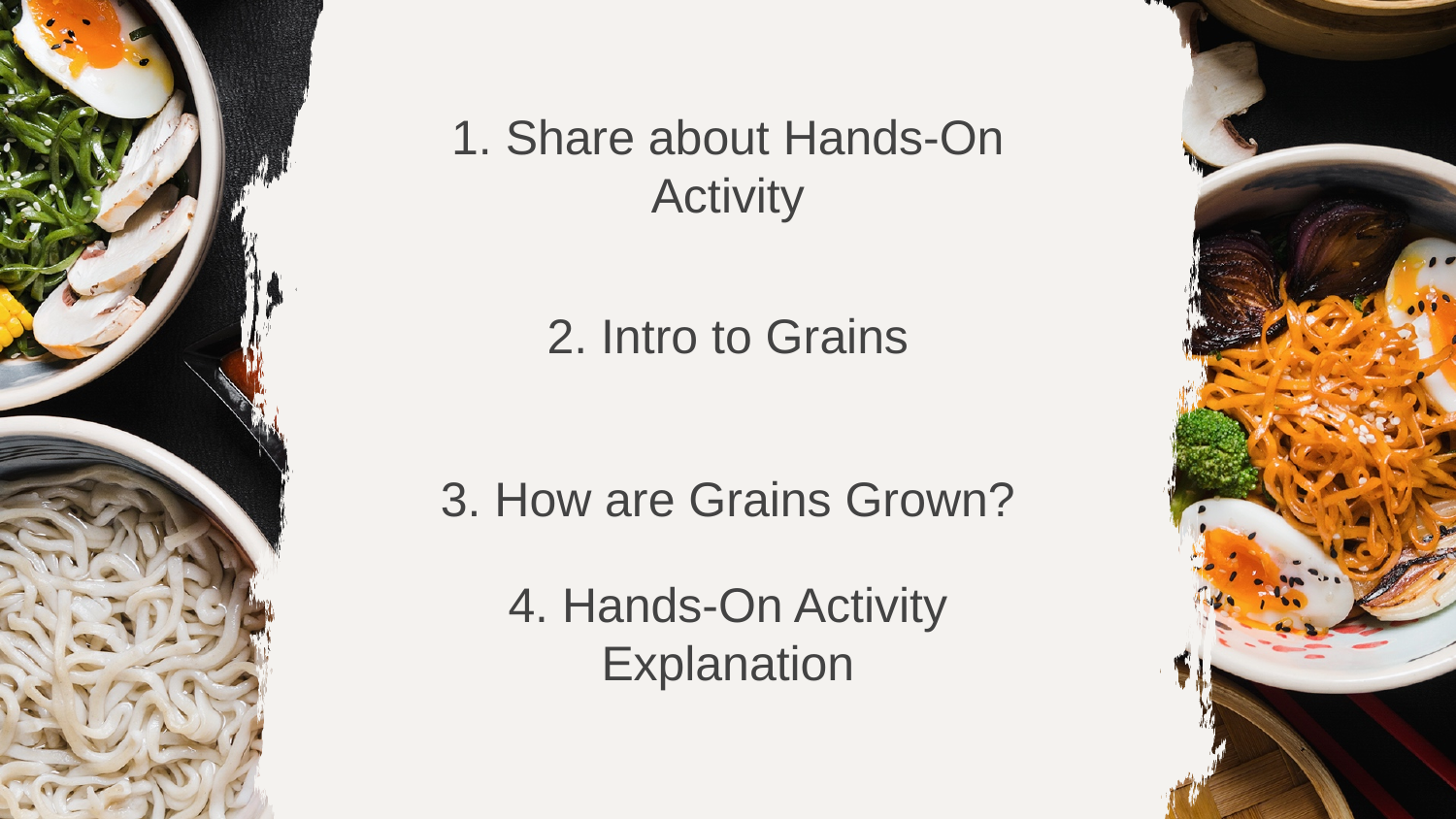

# 1. Share about Hands-On Activity
2. Intro to Grains
3. How are Grains Grown?
4. Hands-On Activity Explanation